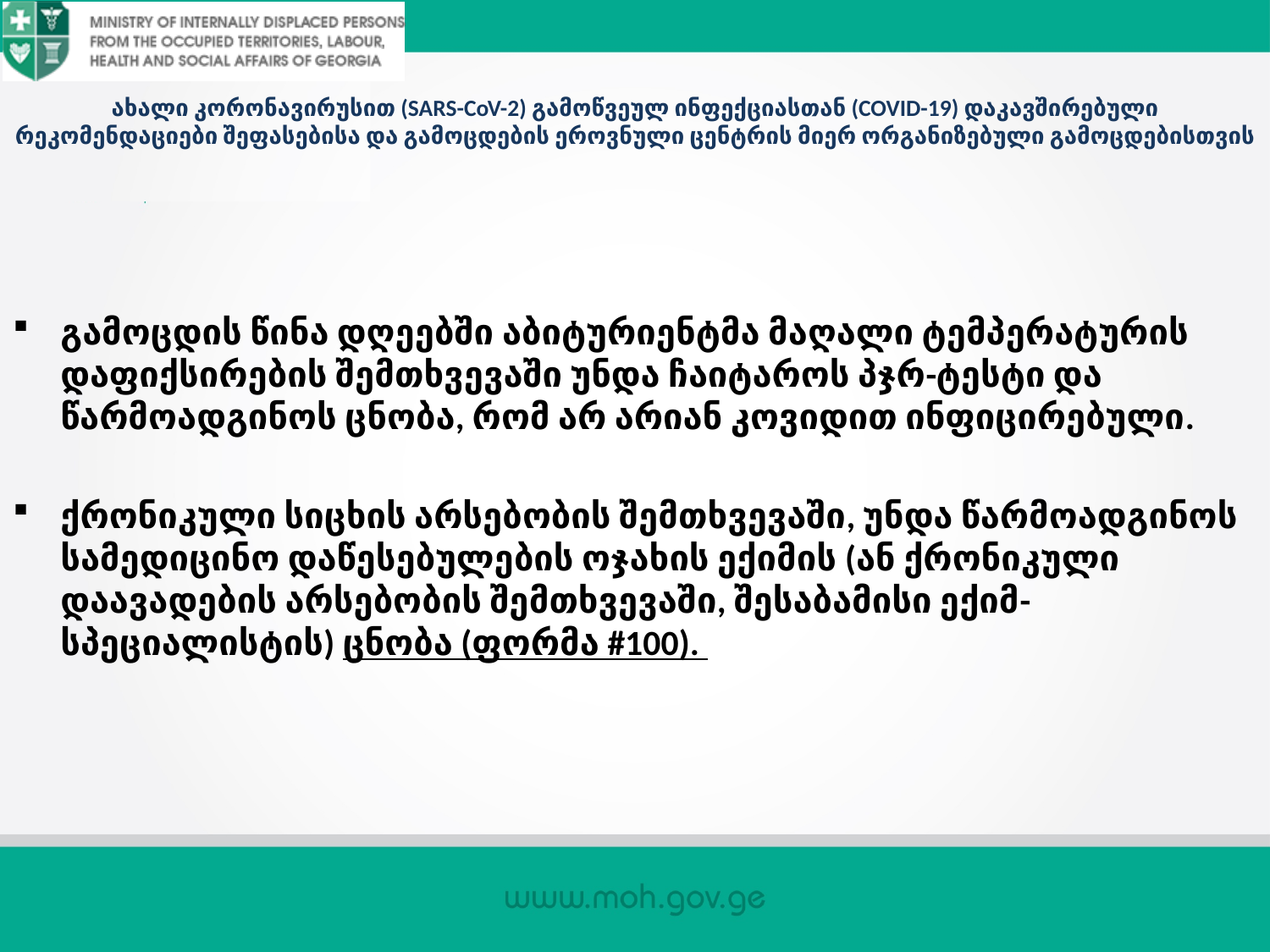

# ახალი კორონავირუსით (SARS-CoV-2) გამოწვეულ ინფექციასთან (COVID-19) დაკავშირებული რეკომენდაციები შეფასებისა და გამოცდების ეროვნული ცენტრის მიერ ორგანიზებული გამოცდებისთვის

გამოცდის წინა დღეებში აბიტურიენტმა მაღალი ტემპერატურის დაფიქსირების შემთხვევაში უნდა ჩაიტაროს პჯრ-ტესტი და წარმოადგინოს ცნობა, რომ არ არიან კოვიდით ინფიცირებული.

ქრონიკული სიცხის არსებობის შემთხვევაში, უნდა წარმოადგინოს სამედიცინო დაწესებულების ოჯახის ექიმის (ან ქრონიკული დაავადების არსებობის შემთხვევაში, შესაბამისი ექიმ-სპეციალისტის) ცნობა (ფორმა #100).